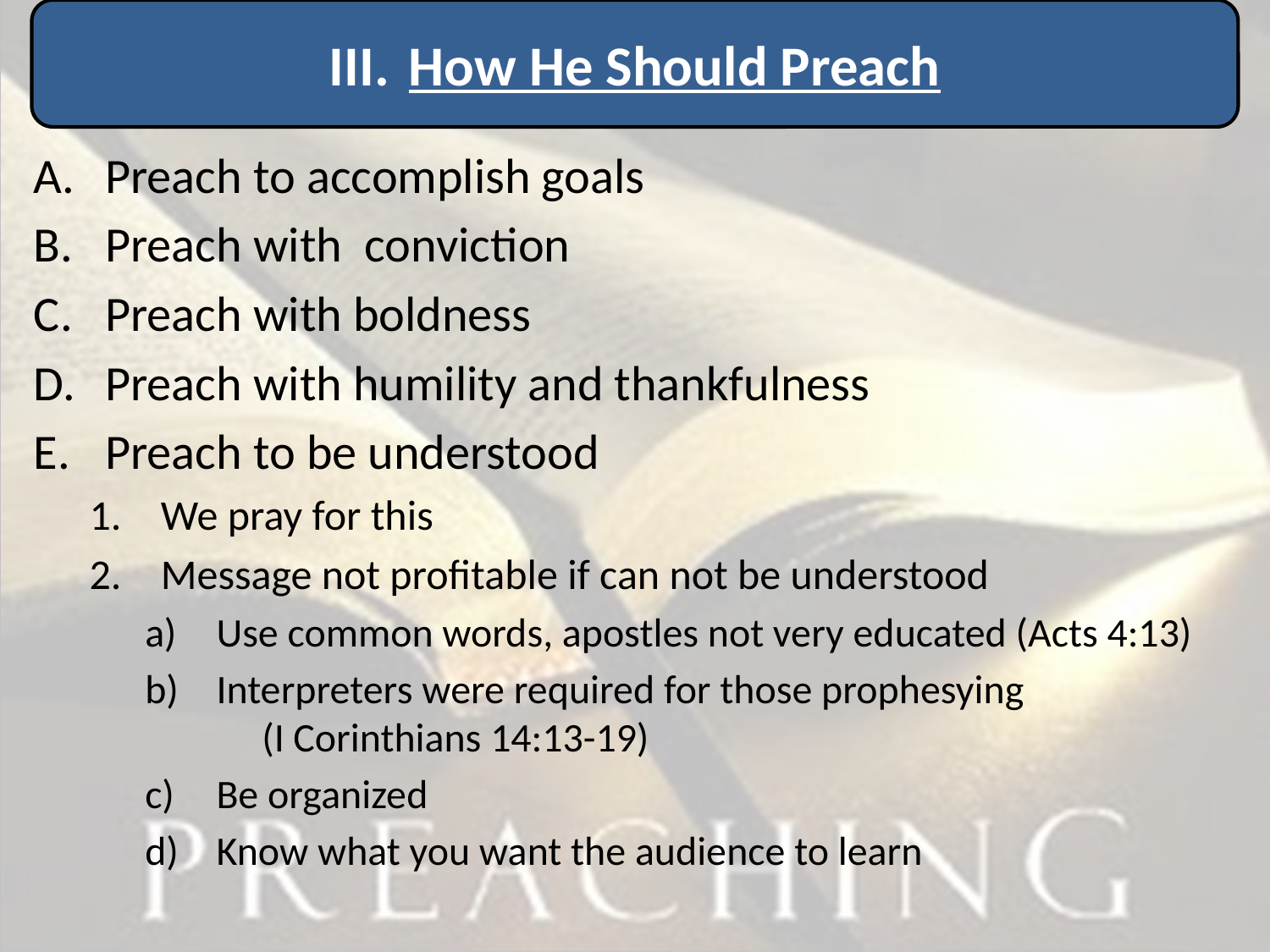

How He Should Preach
Preach to accomplish goals
Preach with  conviction
Preach with boldness
Preach with humility and thankfulness
Preach to be understood
We pray for this
Message not profitable if can not be understood
Use common words, apostles not very educated (Acts 4:13)
Interpreters were required for those prophesying                             (I Corinthians 14:13-19)
Be organized
Know what you want the audience to learn